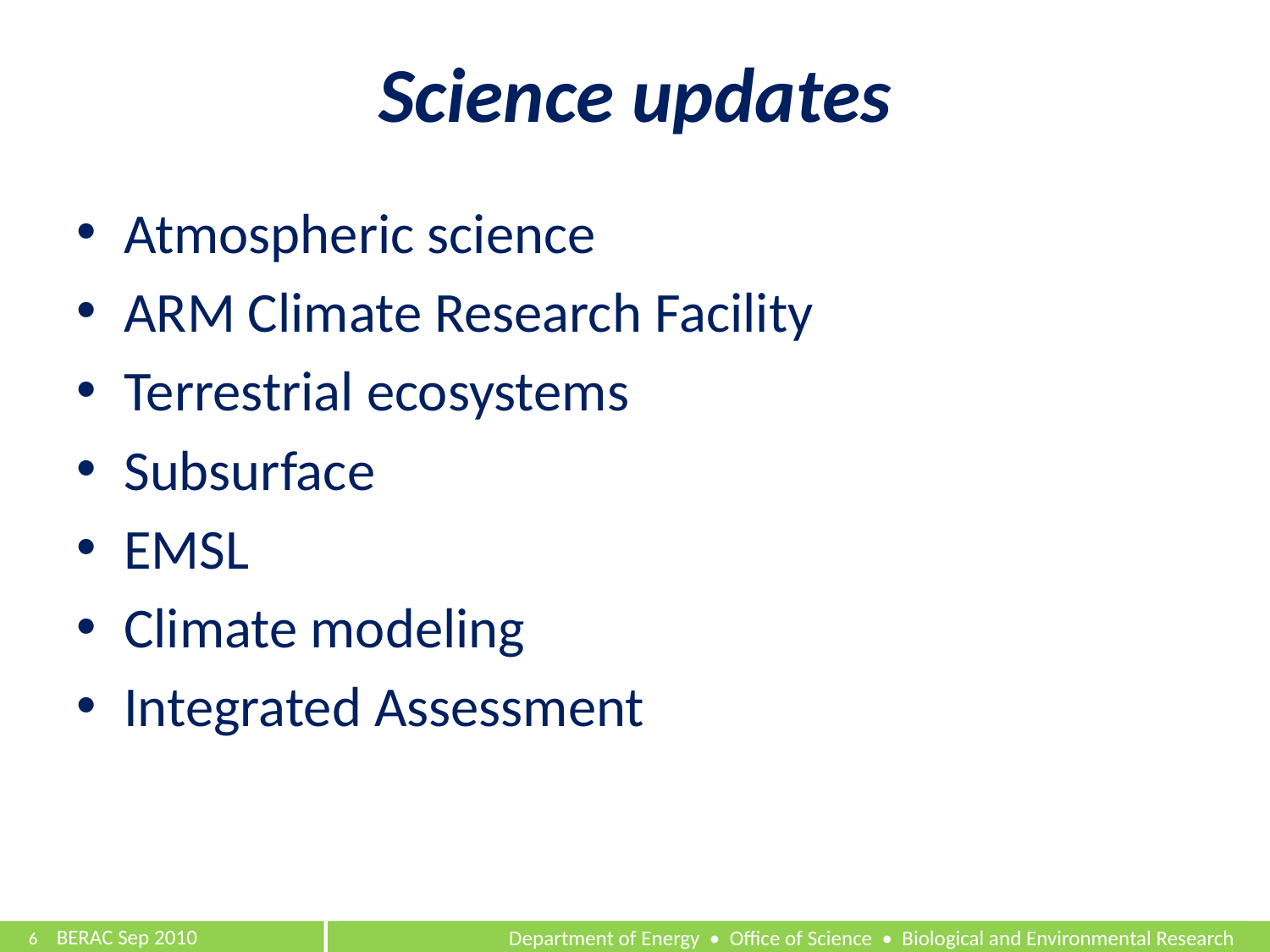

# Science updates
Atmospheric science
ARM Climate Research Facility
Terrestrial ecosystems
Subsurface
EMSL
Climate modeling
Integrated Assessment

6	 BERAC Sep 2010

Department of Energy  •  Office of Science  •  Biological and Environmental Research